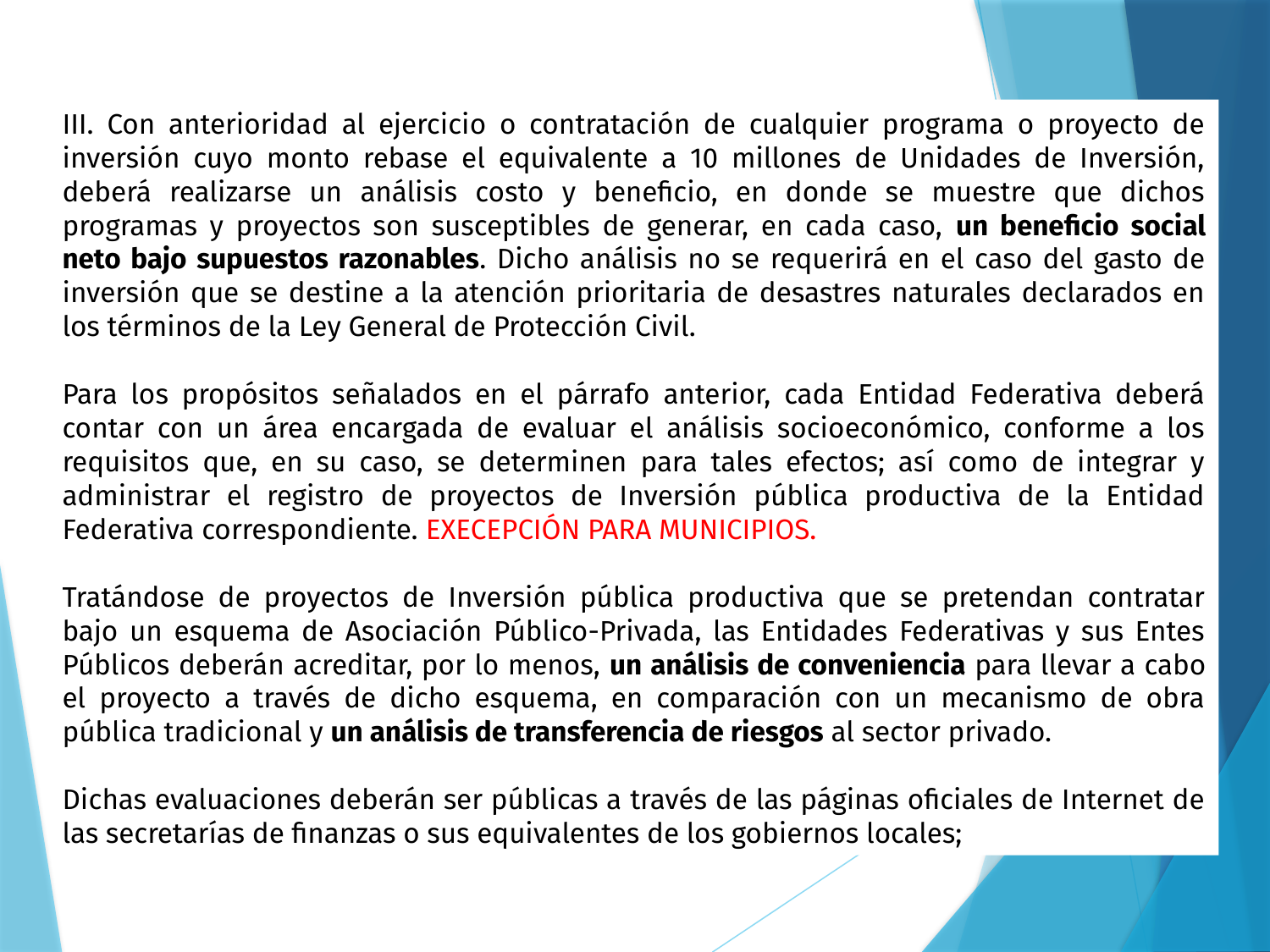

III. Con anterioridad al ejercicio o contratación de cualquier programa o proyecto de inversión cuyo monto rebase el equivalente a 10 millones de Unidades de Inversión, deberá realizarse un análisis costo y beneficio, en donde se muestre que dichos programas y proyectos son susceptibles de generar, en cada caso, un beneficio social neto bajo supuestos razonables. Dicho análisis no se requerirá en el caso del gasto de inversión que se destine a la atención prioritaria de desastres naturales declarados en los términos de la Ley General de Protección Civil.

Para los propósitos señalados en el párrafo anterior, cada Entidad Federativa deberá contar con un área encargada de evaluar el análisis socioeconómico, conforme a los requisitos que, en su caso, se determinen para tales efectos; así como de integrar y administrar el registro de proyectos de Inversión pública productiva de la Entidad Federativa correspondiente. EXECEPCIÓN PARA MUNICIPIOS.

Tratándose de proyectos de Inversión pública productiva que se pretendan contratar bajo un esquema de Asociación Público-Privada, las Entidades Federativas y sus Entes Públicos deberán acreditar, por lo menos, un análisis de conveniencia para llevar a cabo el proyecto a través de dicho esquema, en comparación con un mecanismo de obra pública tradicional y un análisis de transferencia de riesgos al sector privado.

Dichas evaluaciones deberán ser públicas a través de las páginas oficiales de Internet de las secretarías de finanzas o sus equivalentes de los gobiernos locales;